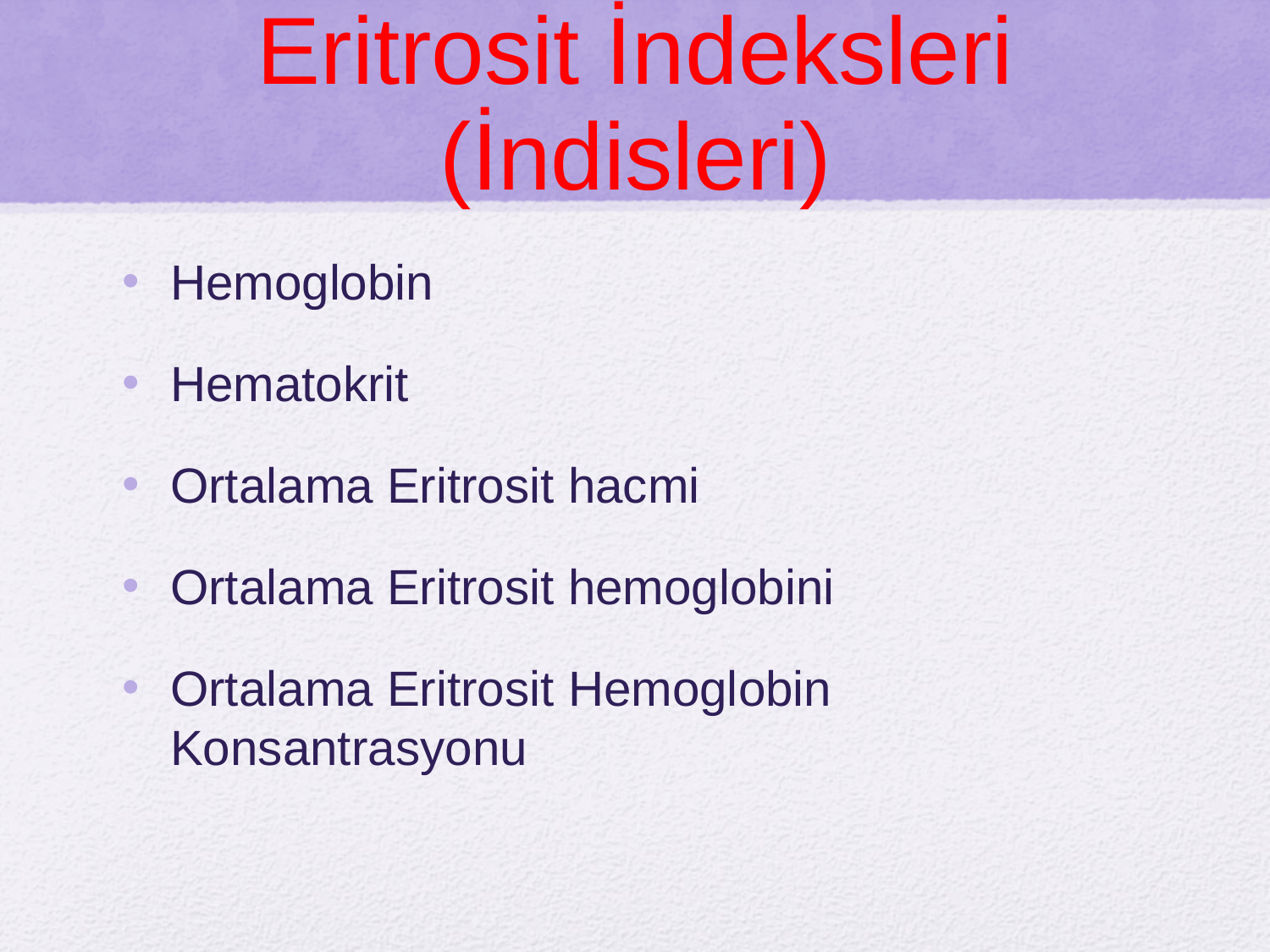

# Eritrosit İndeksleri (İndisleri)
Hemoglobin
Hematokrit
Ortalama Eritrosit hacmi
Ortalama Eritrosit hemoglobini
Ortalama Eritrosit Hemoglobin Konsantrasyonu